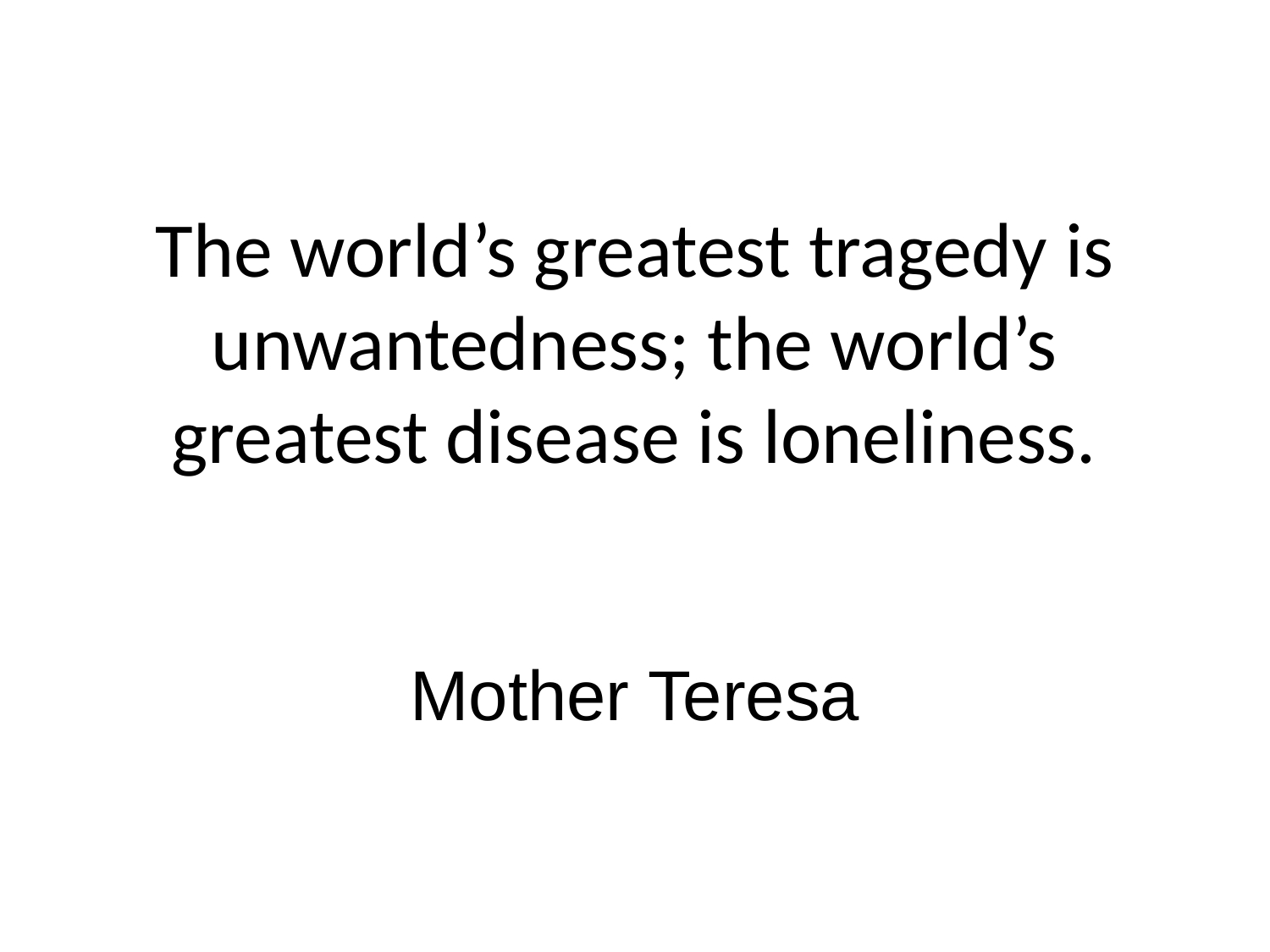

# The world’s greatest tragedy is unwantedness; the world’s greatest disease is loneliness.
Mother Teresa